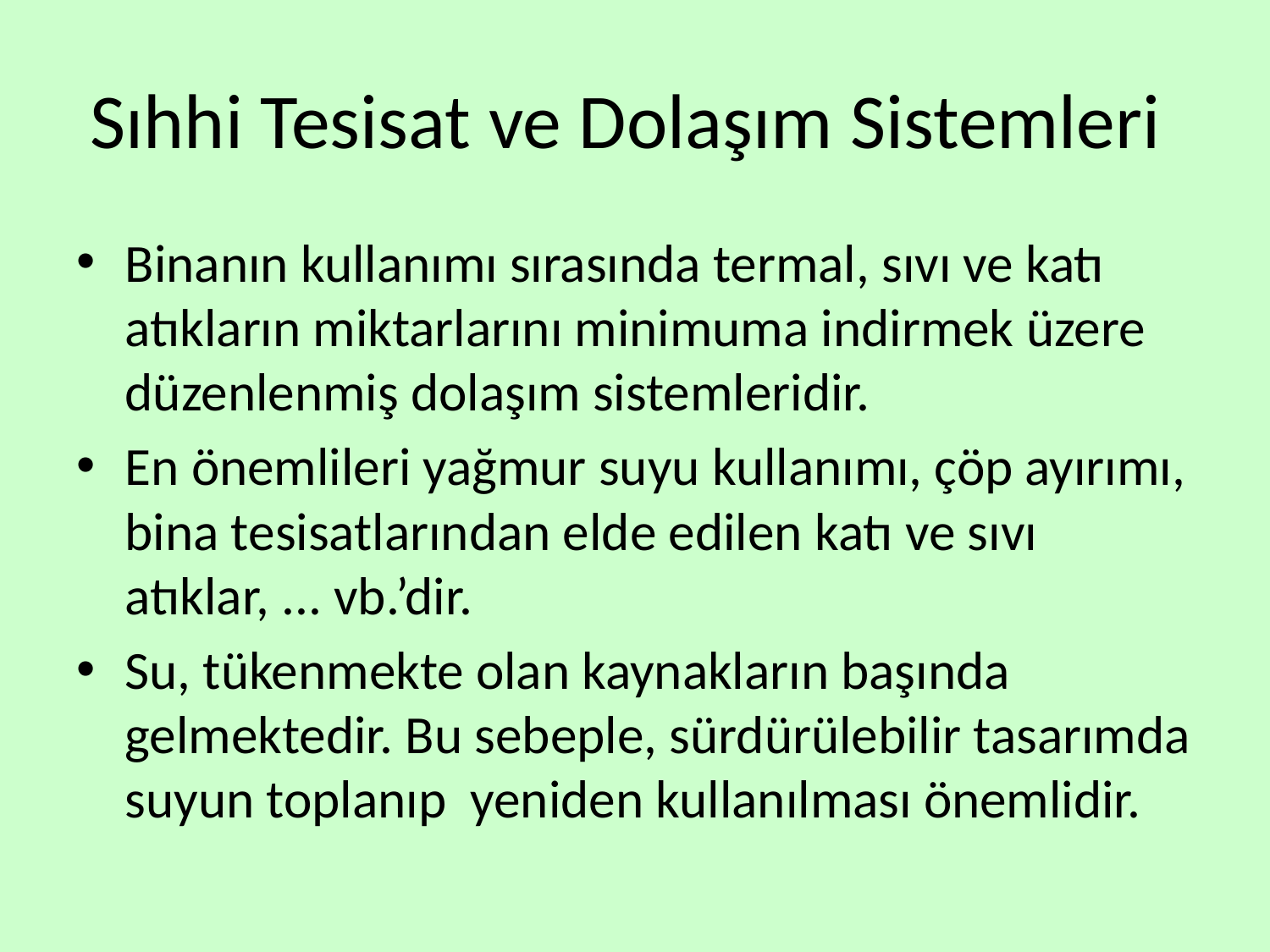

# Sıhhi Tesisat ve Dolaşım Sistemleri
Binanın kullanımı sırasında termal, sıvı ve katı atıkların miktarlarını minimuma indirmek üzere düzenlenmiş dolaşım sistemleridir.
En önemlileri yağmur suyu kullanımı, çöp ayırımı, bina tesisatlarından elde edilen katı ve sıvı atıklar, ... vb.’dir.
Su, tükenmekte olan kaynakların başında gelmektedir. Bu sebeple, sürdürülebilir tasarımda suyun toplanıp  yeniden kullanılması önemlidir.